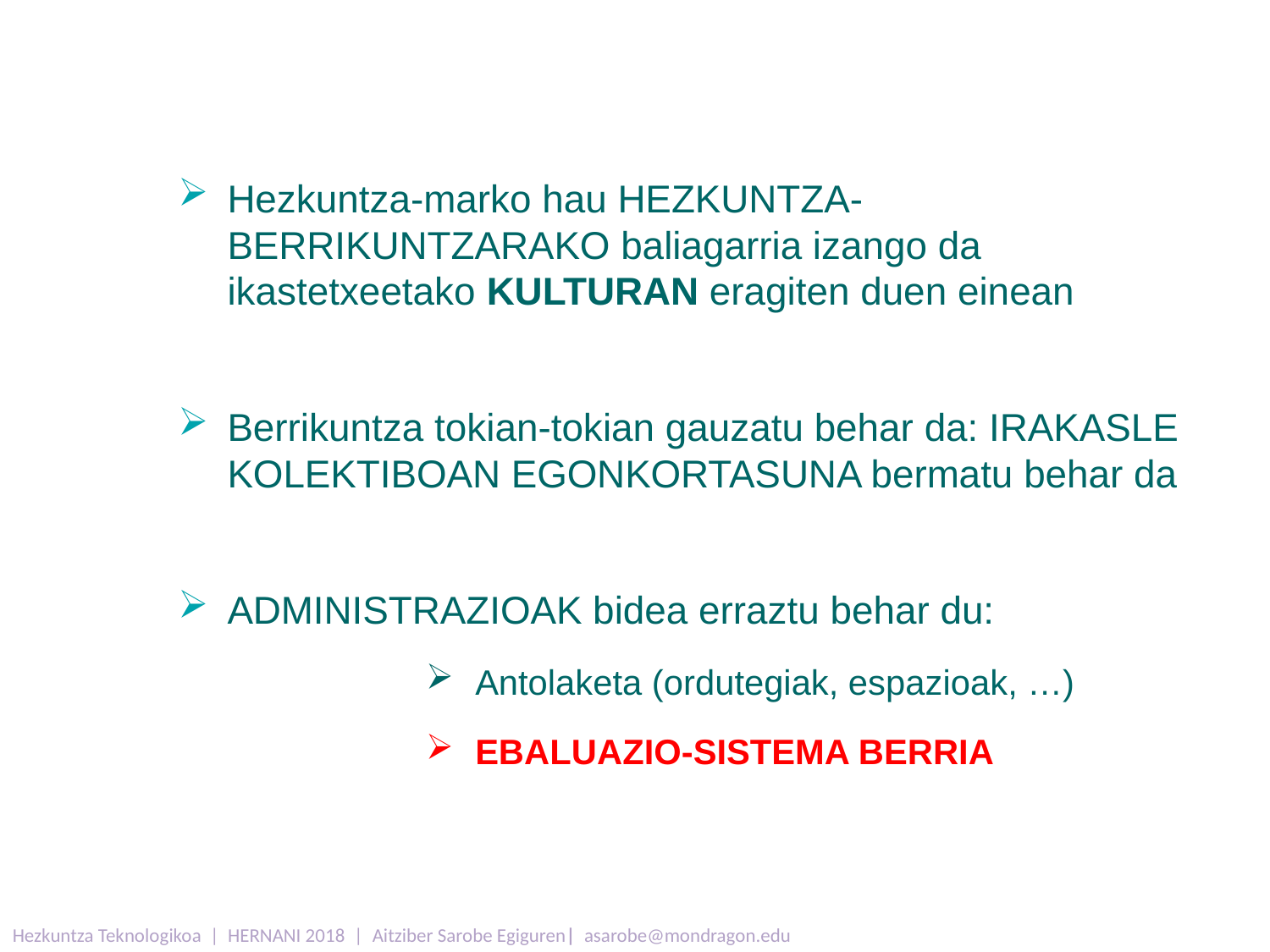

Hezkuntza-marko hau HEZKUNTZA-BERRIKUNTZARAKO baliagarria izango da  ikastetxeetako KULTURAN eragiten duen einean

Berrikuntza tokian-tokian gauzatu behar da: IRAKASLE KOLEKTIBOAN EGONKORTASUNA bermatu behar da

ADMINISTRAZIOAK bidea erraztu behar du:
Antolaketa (ordutegiak, espazioak, …)
EBALUAZIO-SISTEMA BERRIA

Hezkuntza Teknologikoa  |  HERNANI 2018  |  Aitziber Sarobe Egiguren|  asarobe@mondragon.edu